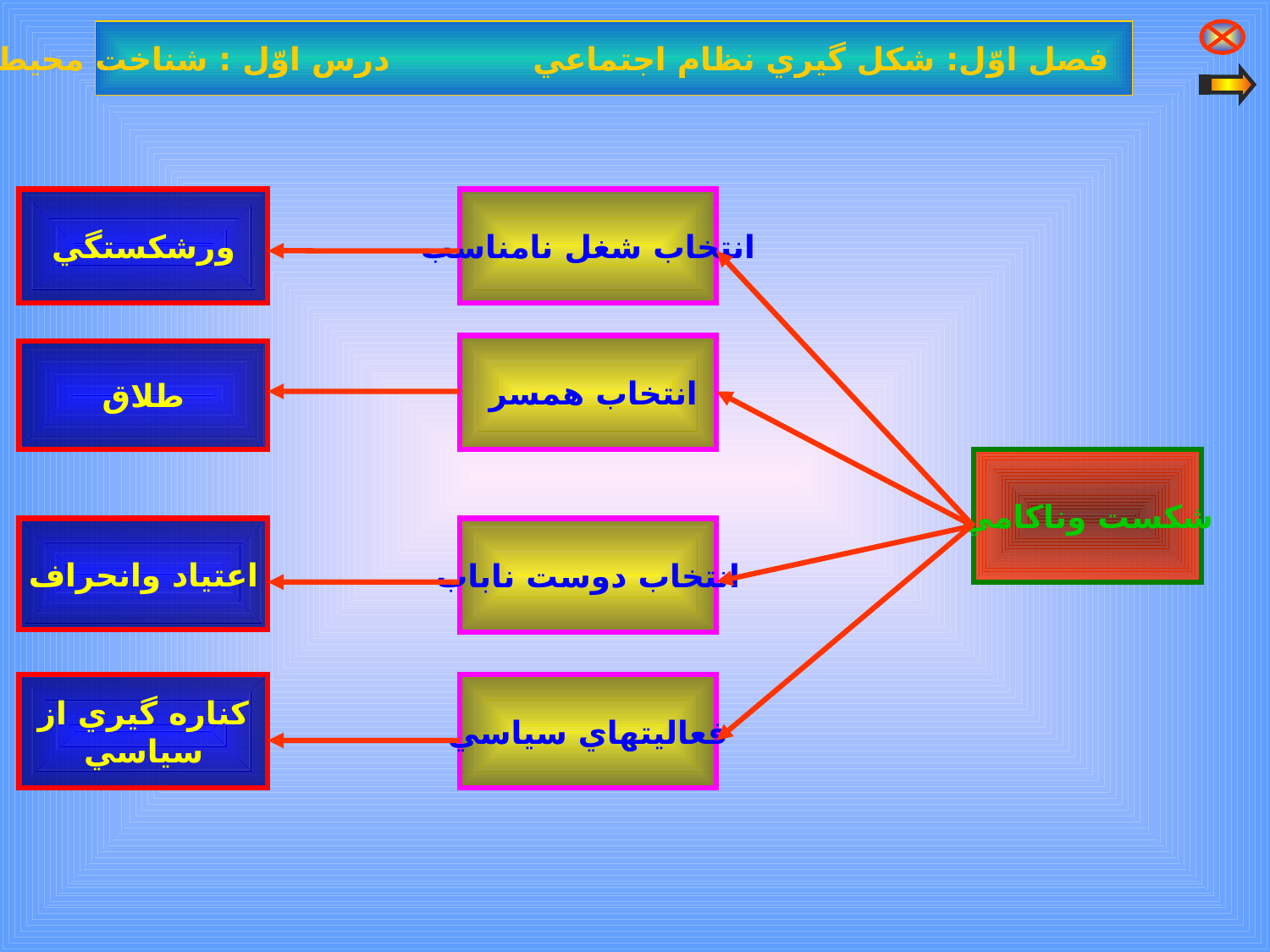

فصل اوّل: شكل گيري نظام اجتماعي             درس اوّل : شناخت محيط اجتماعي

ورشكستگي
انتخاب شغل نامناسب

انتخاب همسر
طلاق

شكست وناكامي
اعتياد وانحراف
انتخاب دوست ناباب

كناره گيري از
سياسي
فعاليتهاي سياسي